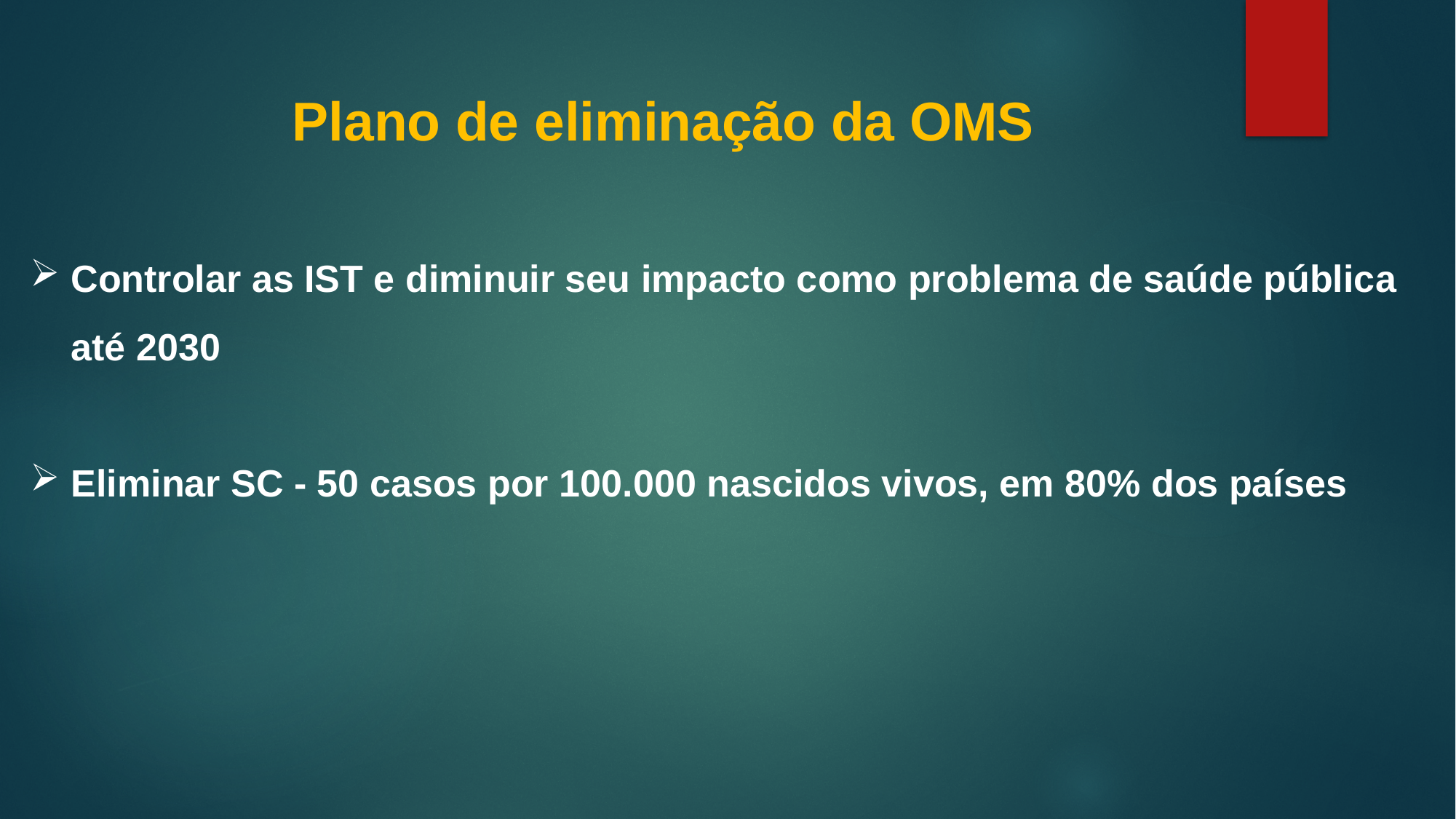

Plano de eliminação da OMS
Controlar as IST e diminuir seu impacto como problema de saúde pública até 2030

Eliminar SC - 50 casos por 100.000 nascidos vivos, em 80% dos países